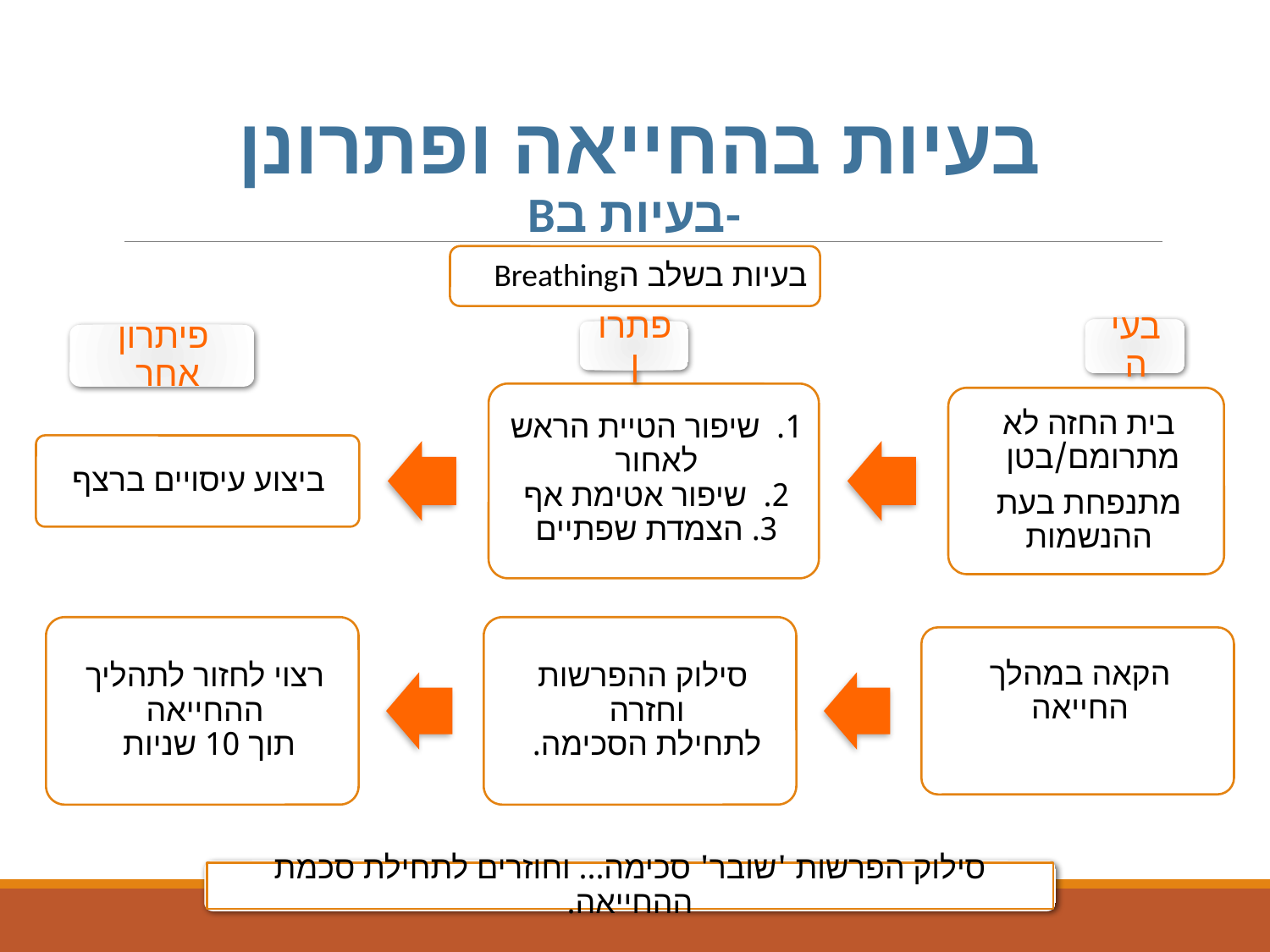

בעיות בהחייאה ופתרונן
Bבעיות ב-
בעיות בשלב הBreathing
בית החזה לא מתרומם/בטן
מתנפחת בעת ההנשמות

1.  שיפור הטיית הראש לאחור
2.  שיפור אטימת אף
3. הצמדת שפתיים

ביצוע עיסויים ברצף
פיתרון אחר
בעיה
פתרון
הקאה במהלך החייאה

סילוק ההפרשות וחזרה
לתחילת הסכימה.

רצוי לחזור לתהליך ההחייאה
תוך 10 שניות

סילוק הפרשות 'שובר' סכימה... וחוזרים לתחילת סכמת ההחייאה.